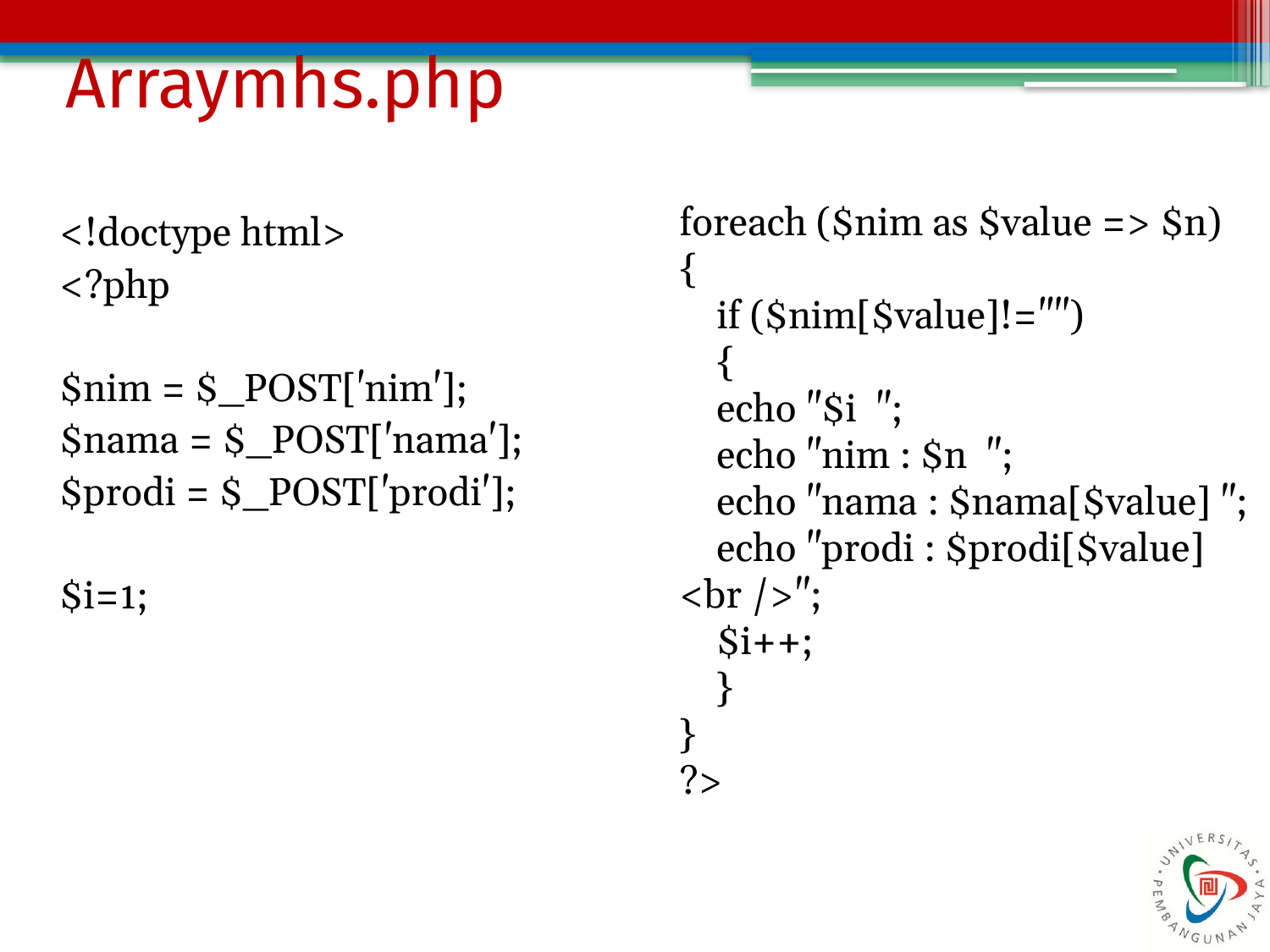

# Arraymhs.php
foreach ($nim as $value => $n)
{
    if ($nim[$value]!="")
    {
    echo "$i  ";
    echo "nim : $n  ";
    echo "nama : $nama[$value] ";
    echo "prodi : $prodi[$value] <br />";
    $i++;
    }
}
?>

<!doctype html>
<?php

$nim = $_POST['nim'];
$nama = $_POST['nama'];
$prodi = $_POST['prodi'];

$i=1;